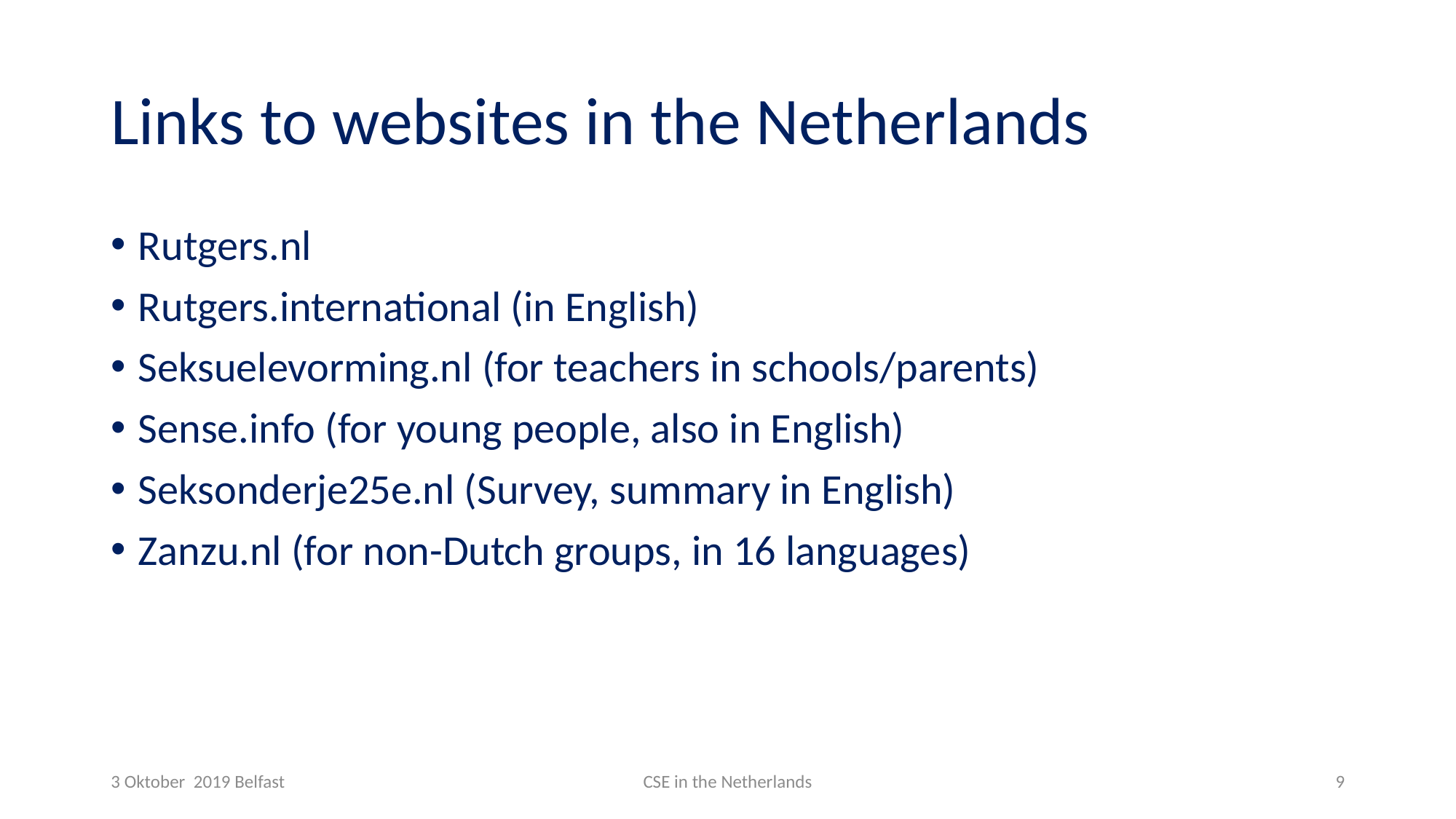

# Links to websites in the Netherlands
Rutgers.nl
Rutgers.international (in English)
Seksuelevorming.nl (for teachers in schools/parents)
Sense.info (for young people, also in English)
Seksonderje25e.nl (Survey, summary in English)
Zanzu.nl (for non-Dutch groups, in 16 languages)
3 Oktober  2019 Belfast
CSE in the Netherlands
9